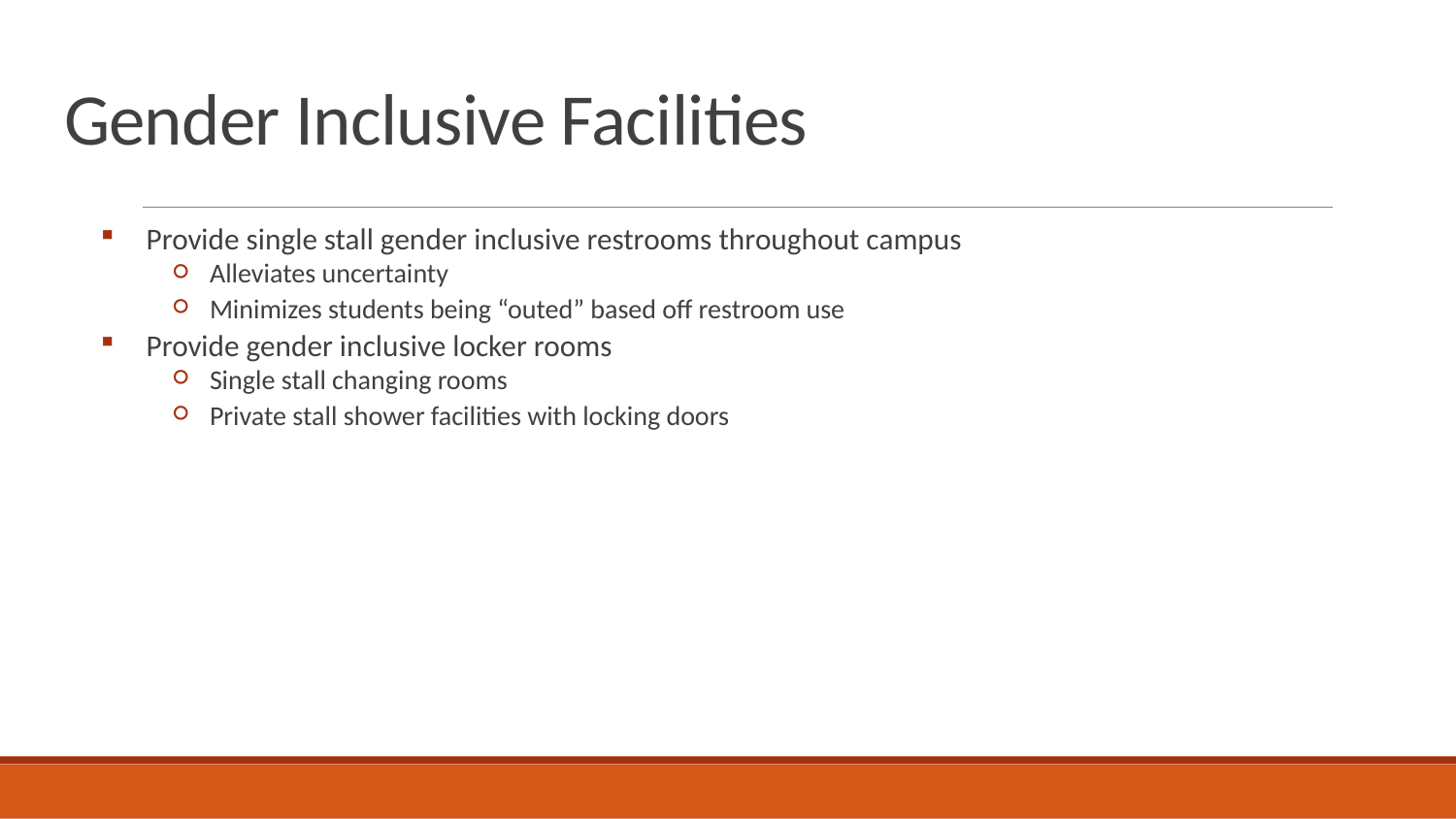

# Gender Inclusive Facilities
Provide single stall gender inclusive restrooms throughout campus
Alleviates uncertainty
Minimizes students being “outed” based off restroom use
Provide gender inclusive locker rooms
Single stall changing rooms
Private stall shower facilities with locking doors